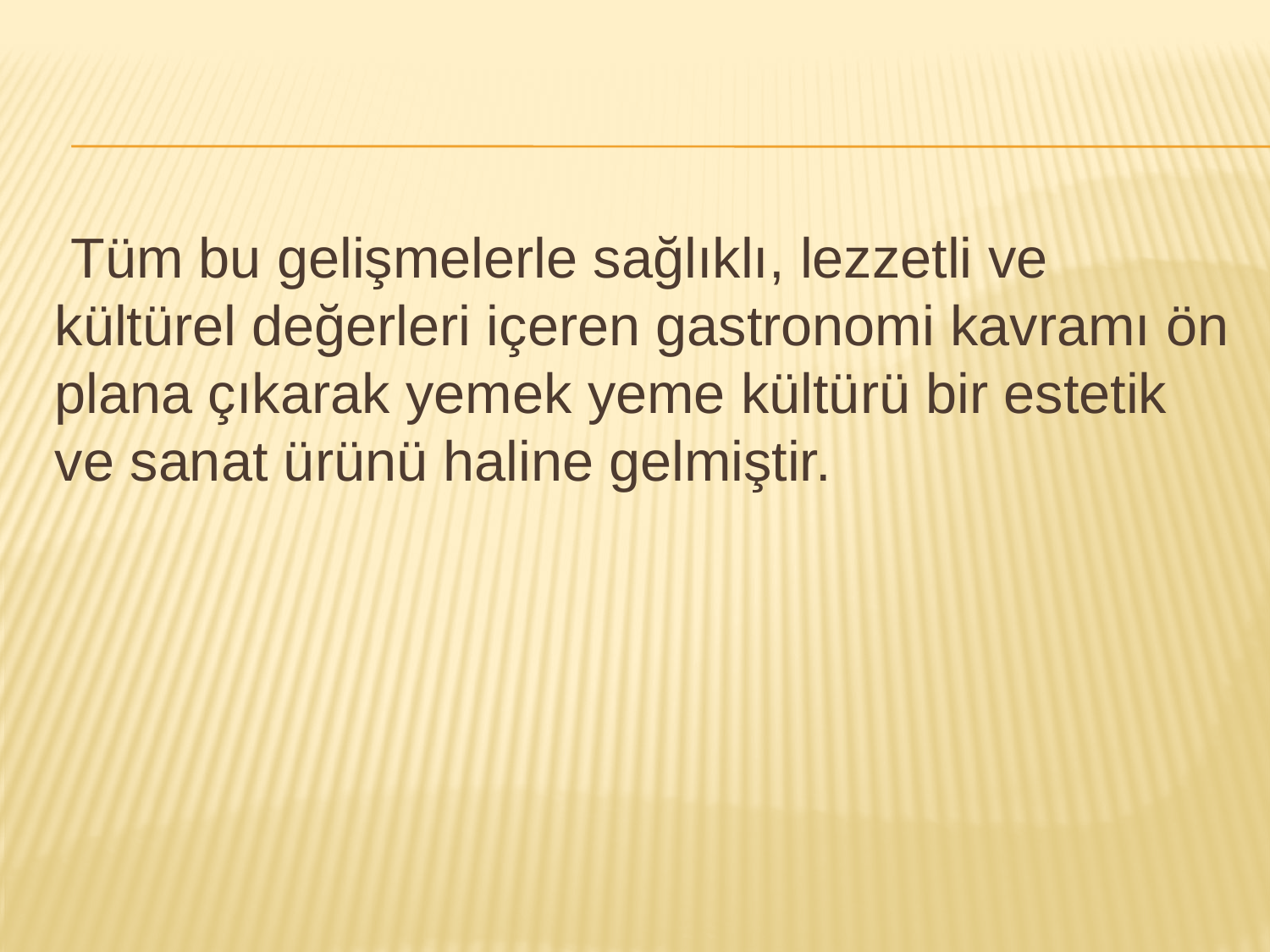

Tüm bu gelişmelerle sağlıklı, lezzetli ve kültürel değerleri içeren gastronomi kavramı ön plana çıkarak yemek yeme kültürü bir estetik ve sanat ürünü haline gelmiştir.